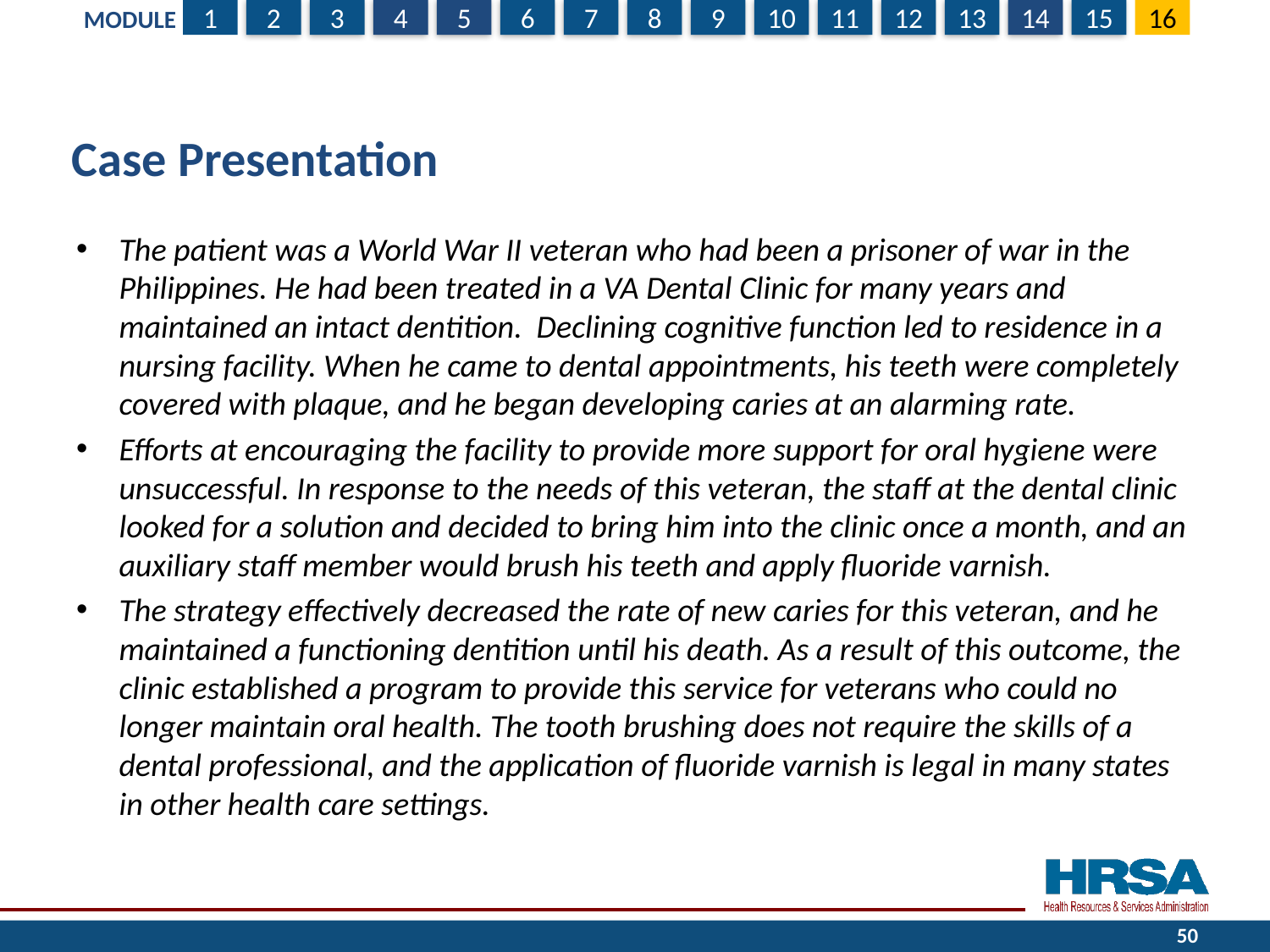

# Case Presentation
The patient was a World War II veteran who had been a prisoner of war in the Philippines. He had been treated in a VA Dental Clinic for many years and maintained an intact dentition.  Declining cognitive function led to residence in a nursing facility. When he came to dental appointments, his teeth were completely covered with plaque, and he began developing caries at an alarming rate.
Efforts at encouraging the facility to provide more support for oral hygiene were unsuccessful. In response to the needs of this veteran, the staff at the dental clinic looked for a solution and decided to bring him into the clinic once a month, and an auxiliary staff member would brush his teeth and apply fluoride varnish.
The strategy effectively decreased the rate of new caries for this veteran, and he maintained a functioning dentition until his death. As a result of this outcome, the clinic established a program to provide this service for veterans who could no longer maintain oral health. The tooth brushing does not require the skills of a dental professional, and the application of fluoride varnish is legal in many states in other health care settings.